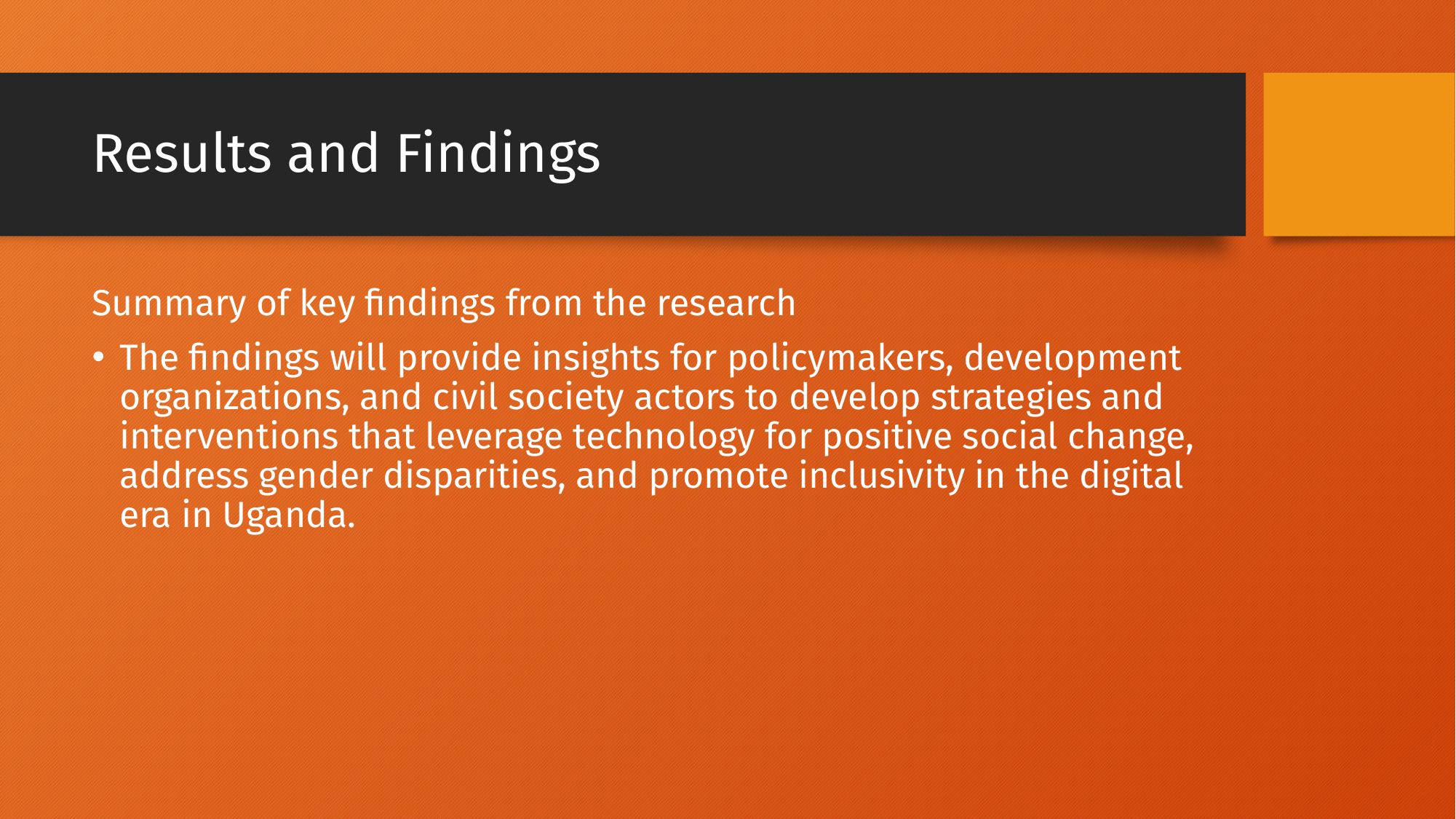

# Results and Findings
Summary of key findings from the research
The findings will provide insights for policymakers, development organizations, and civil society actors to develop strategies and interventions that leverage technology for positive social change, address gender disparities, and promote inclusivity in the digital era in Uganda.